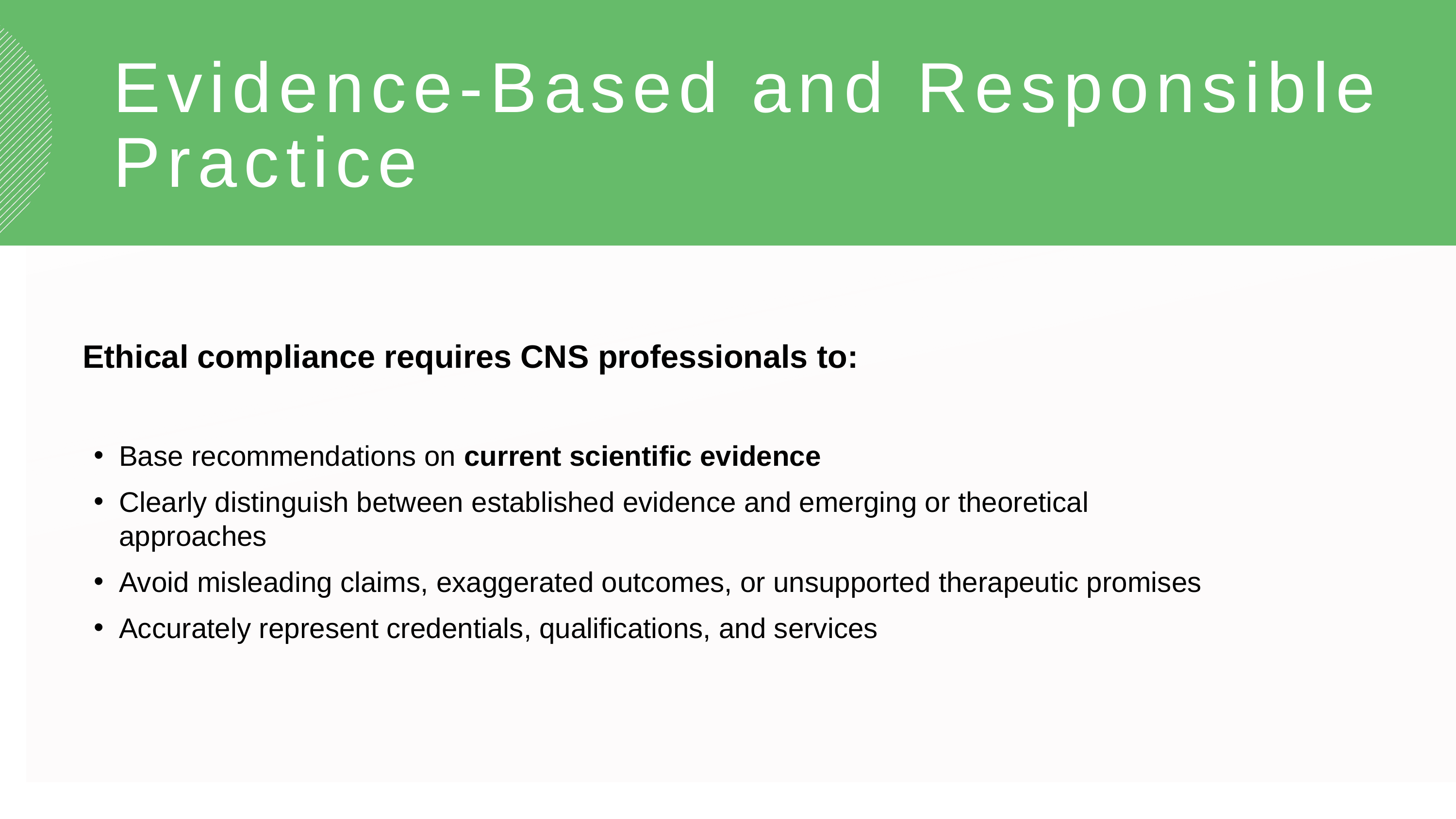

Evidence-Based and Responsible Practice

Ethical compliance requires CNS professionals to:

Base recommendations on current scientific evidence
Clearly distinguish between established evidence and emerging or theoretical approaches
Avoid misleading claims, exaggerated outcomes, or unsupported therapeutic promises
Accurately represent credentials, qualifications, and services